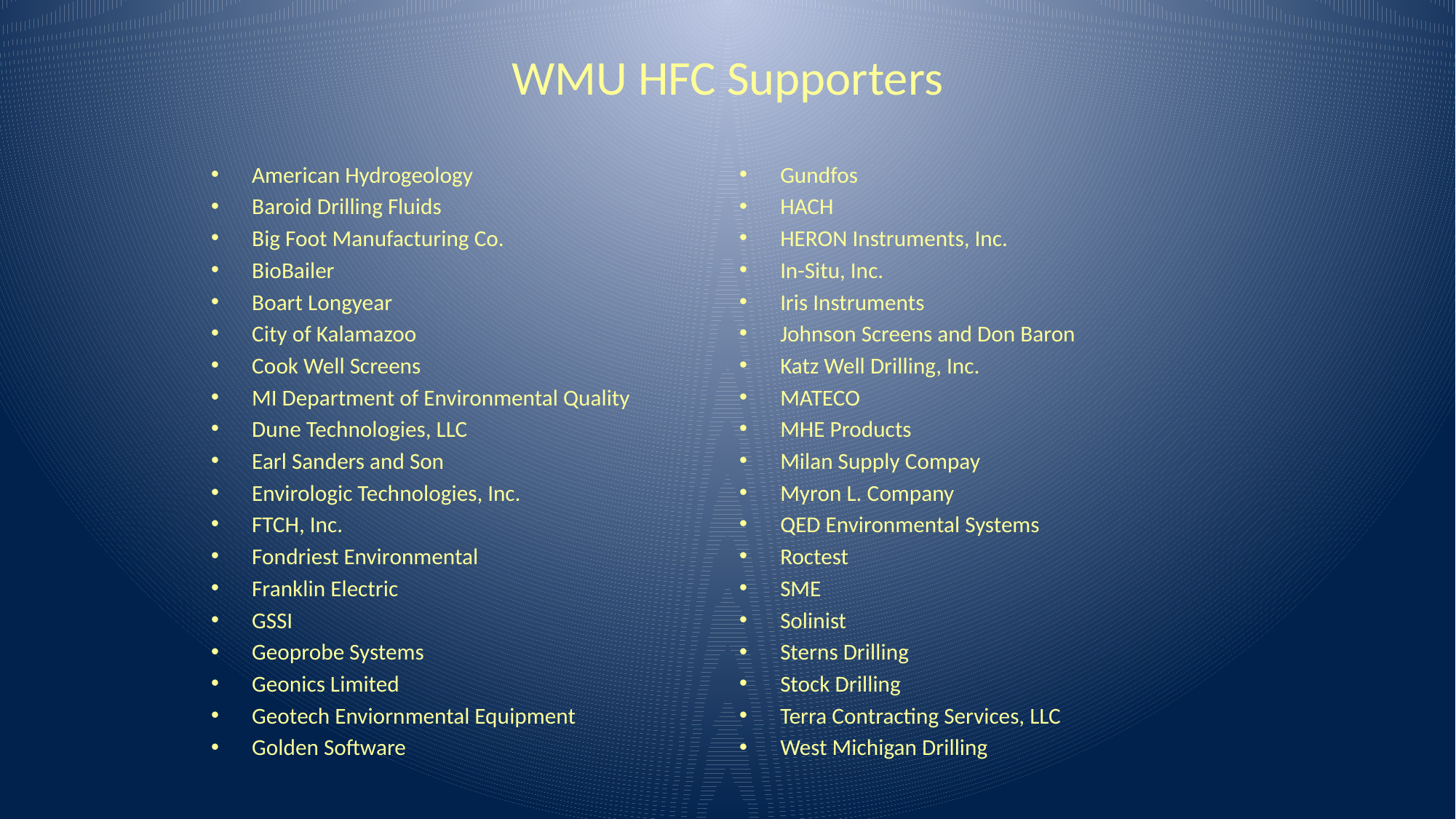

# WMU HFC Supporters
American Hydrogeology
Baroid Drilling Fluids
Big Foot Manufacturing Co.
BioBailer
Boart Longyear
City of Kalamazoo
Cook Well Screens
MI Department of Environmental Quality
Dune Technologies, LLC
Earl Sanders and Son
Envirologic Technologies, Inc.
FTCH, Inc.
Fondriest Environmental
Franklin Electric
GSSI
Geoprobe Systems
Geonics Limited
Geotech Enviornmental Equipment
Golden Software
Gundfos
HACH
HERON Instruments, Inc.
In-Situ, Inc.
Iris Instruments
Johnson Screens and Don Baron
Katz Well Drilling, Inc.
MATECO
MHE Products
Milan Supply Compay
Myron L. Company
QED Environmental Systems
Roctest
SME
Solinist
Sterns Drilling
Stock Drilling
Terra Contracting Services, LLC
West Michigan Drilling